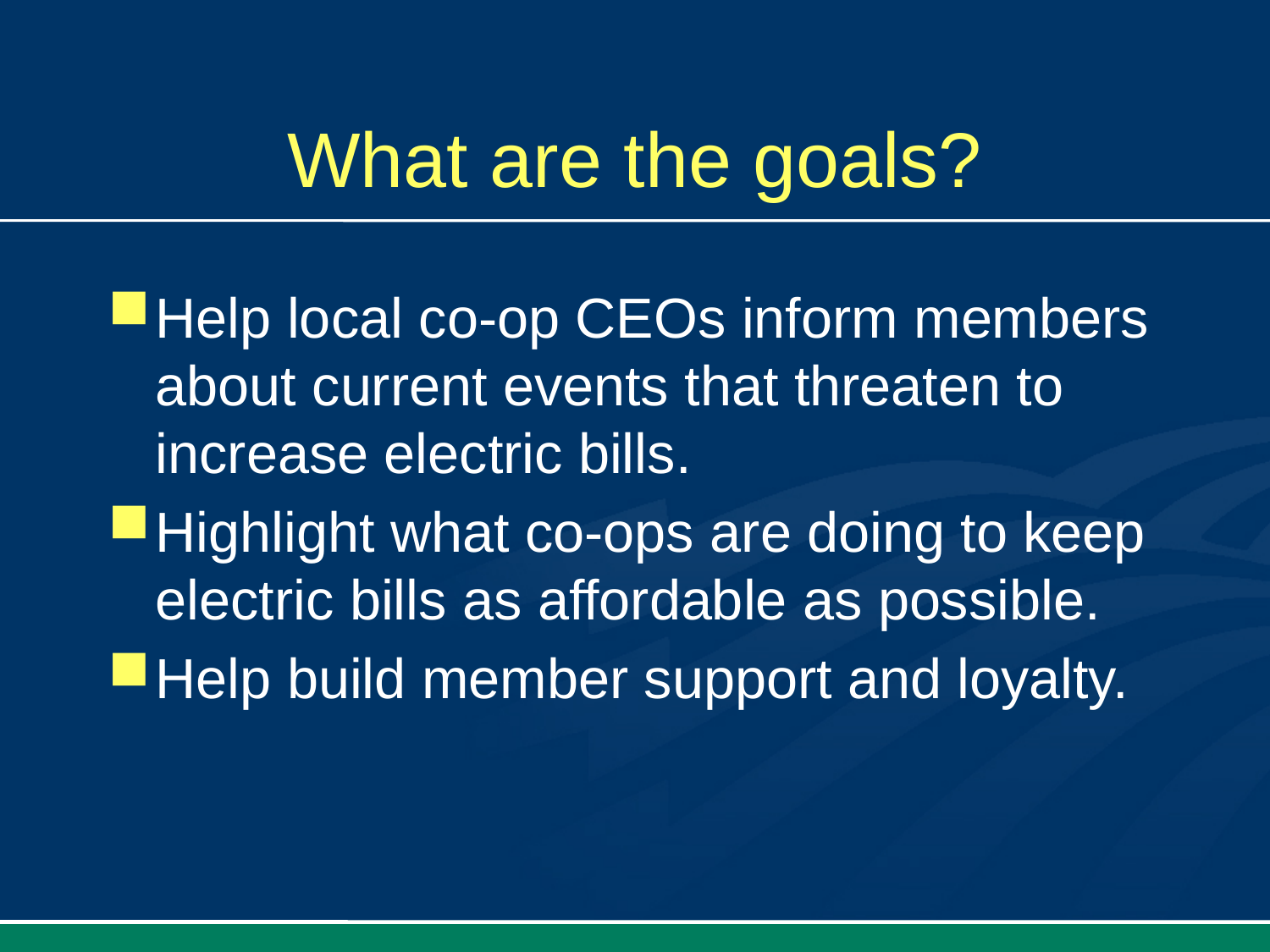

# What are the goals?
Help local co-op CEOs inform members about current events that threaten to increase electric bills.
Highlight what co-ops are doing to keep electric bills as affordable as possible.
Help build member support and loyalty.